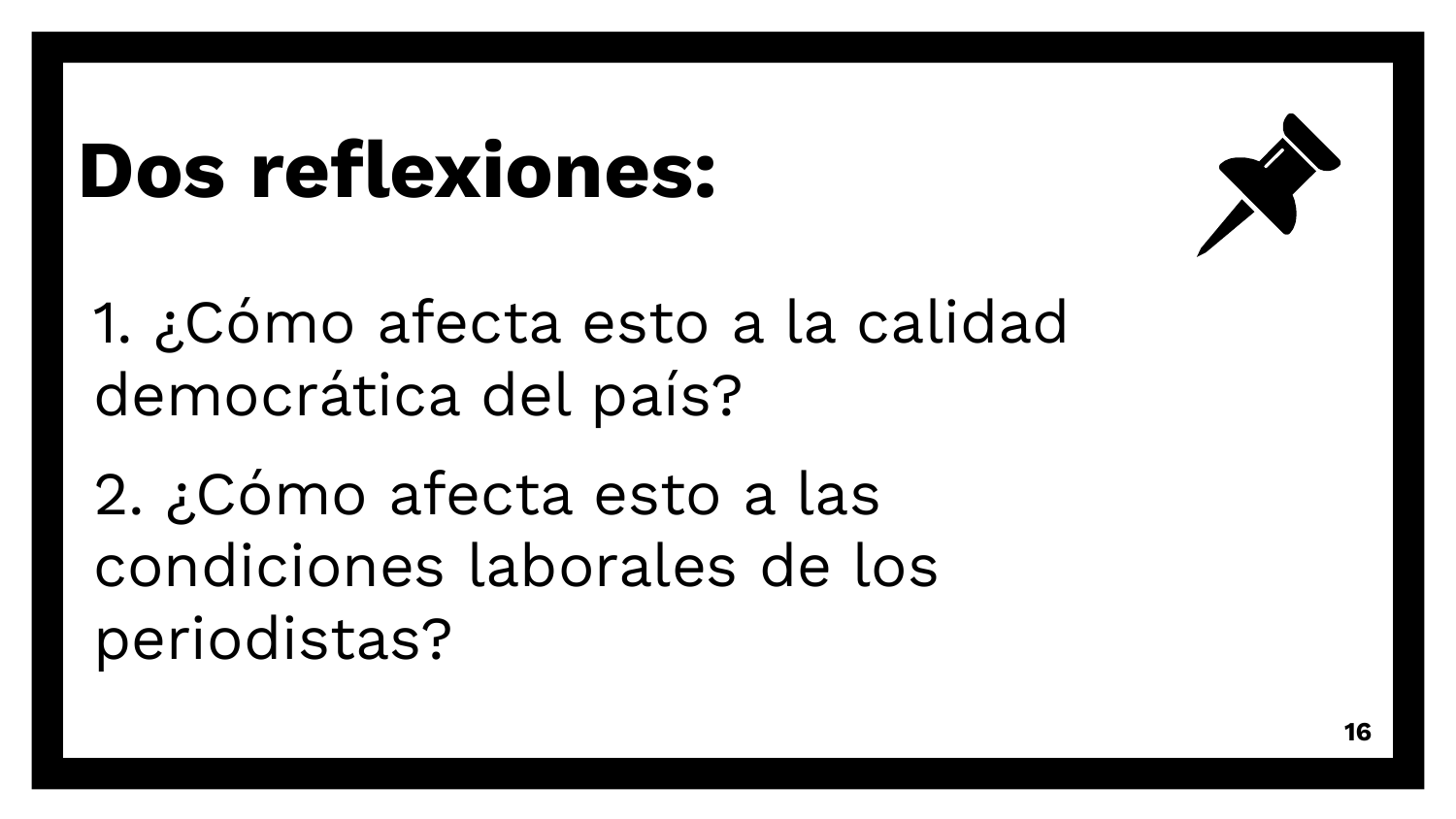

# Dos reflexiones:

1. ¿Cómo afecta esto a la calidad democrática del país?
2. ¿Cómo afecta esto a las condiciones laborales de los periodistas?
16